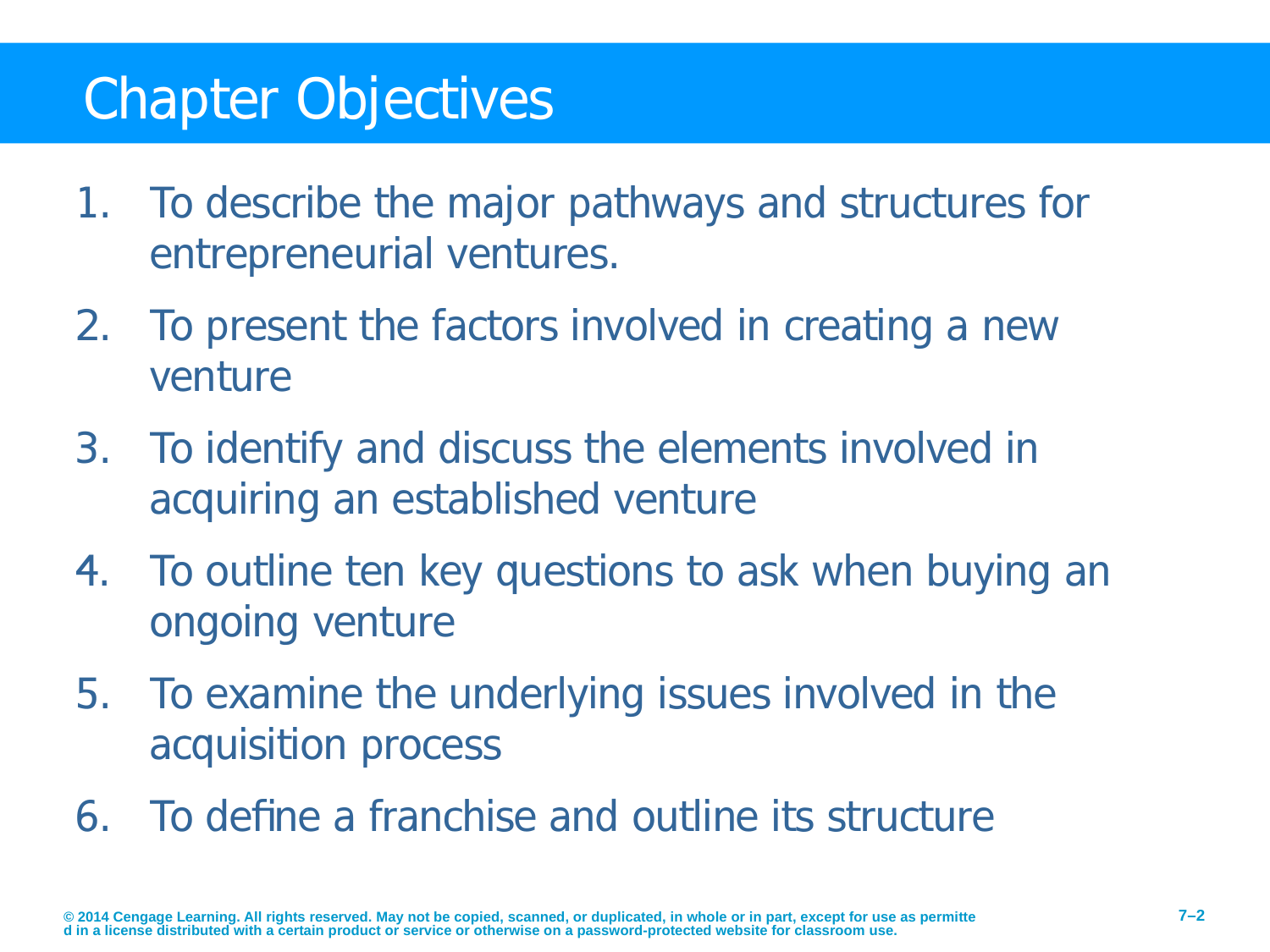

# Chapter Objectives
To describe the major pathways and structures for entrepreneurial ventures.
To present the factors involved in creating a new venture
To identify and discuss the elements involved in acquiring an established venture
To outline ten key questions to ask when buying an ongoing venture
To examine the underlying issues involved in the acquisition process
To define a franchise and outline its structure
© 2014 Cengage Learning. All rights reserved. May not be copied, scanned, or duplicated, in whole or in part, except for use as permitted in a license distributed with a certain product or service or otherwise on a password-protected website for classroom use.
7–2